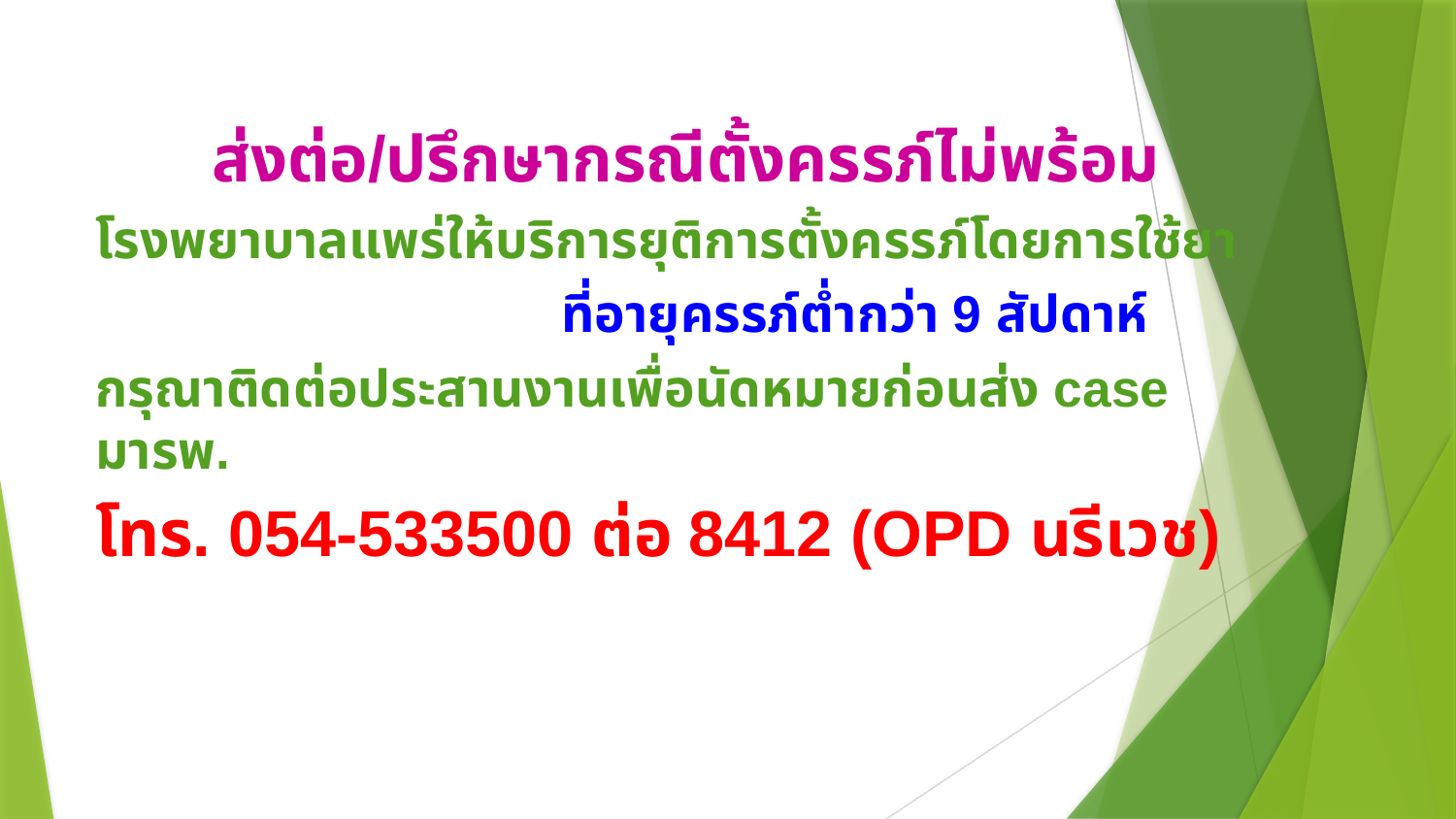

ส่งต่อ/ปรึกษากรณีตั้งครรภ์ไม่พร้อม
โรงพยาบาลแพร่ให้บริการยุติการตั้งครรภ์โดยการใช้ยา
				ที่อายุครรภ์ต่ำกว่า 9 สัปดาห์
กรุณาติดต่อประสานงานเพื่อนัดหมายก่อนส่ง case มารพ.
โทร. 054-533500 ต่อ 8412 (OPD นรีเวช)